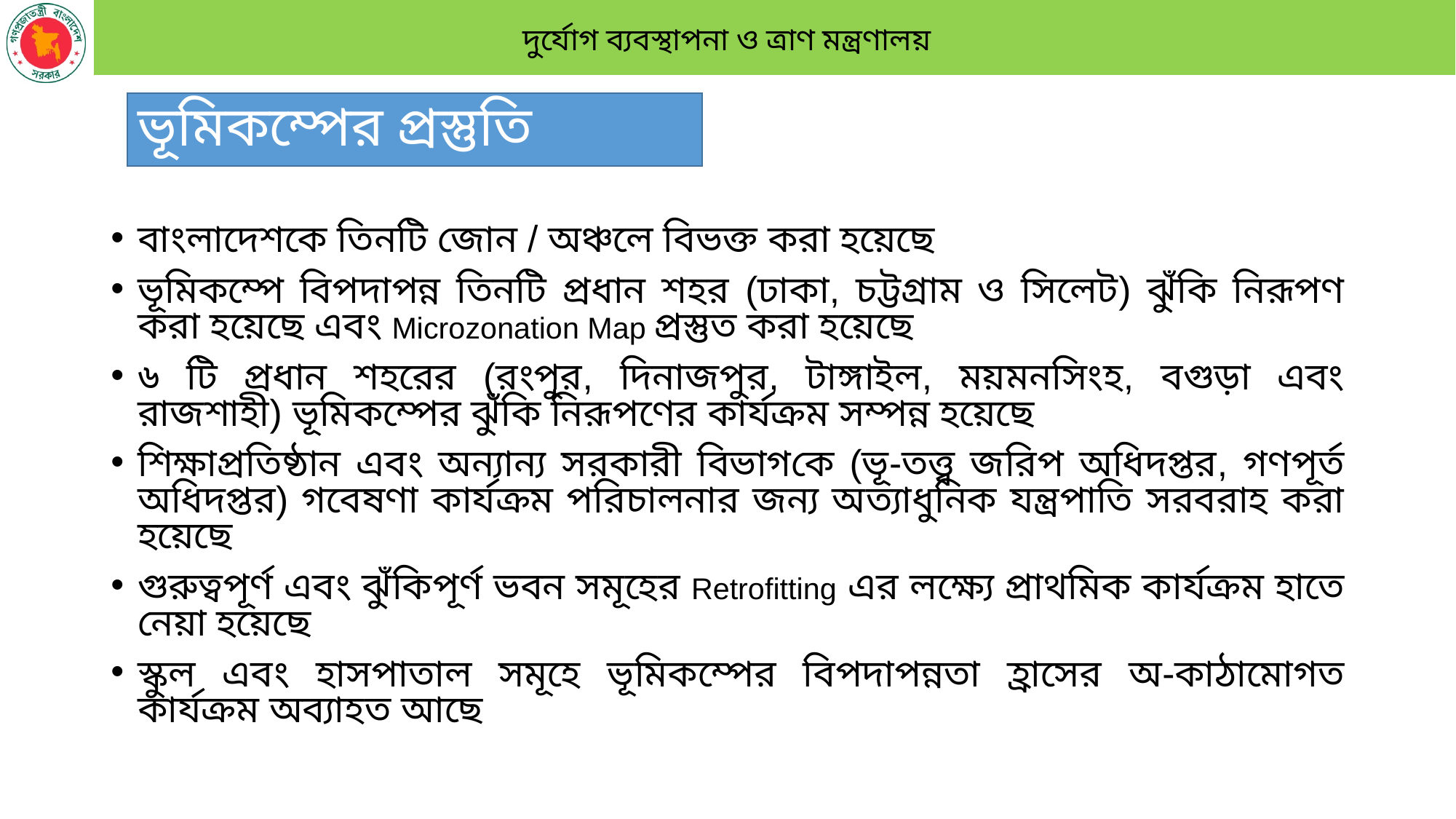

ভূমিকম্পের প্রস্তুতি
বাংলাদেশকে তিনটি জোন / অঞ্চলে বিভক্ত করা হয়েছে
ভূমিকম্পে বিপদাপন্ন তিনটি প্রধান শহর (ঢাকা, চট্টগ্রাম ও সিলেট) ঝুঁকি নিরূপণ করা হয়েছে এবং Microzonation Map প্রস্তুত করা হয়েছে
৬ টি প্রধান শহরের (রংপুর, দিনাজপুর, টাঙ্গাইল, ময়মনসিংহ, বগুড়া এবং রাজশাহী) ভূমিকম্পের ঝুঁকি নিরূপণের কার্যক্রম সম্পন্ন হয়েছে
শিক্ষাপ্রতিষ্ঠান এবং অন্যান্য সরকারী বিভাগকে (ভূ-তত্ত্ব জরিপ অধিদপ্তর, গণপূর্ত অধিদপ্তর) গবেষণা কার্যক্রম পরিচালনার জন্য অত্যাধুনিক যন্ত্রপাতি সরবরাহ করা হয়েছে
গুরুত্বপূর্ণ এবং ঝুঁকিপূর্ণ ভবন সমূহের Retrofitting এর লক্ষ্যে প্রাথমিক কার্যক্রম হাতে নেয়া হয়েছে
স্কুল এবং হাসপাতাল সমূহে ভূমিকম্পের বিপদাপন্নতা হ্রাসের অ-কাঠামোগত কার্যক্রম অব্যাহত আছে